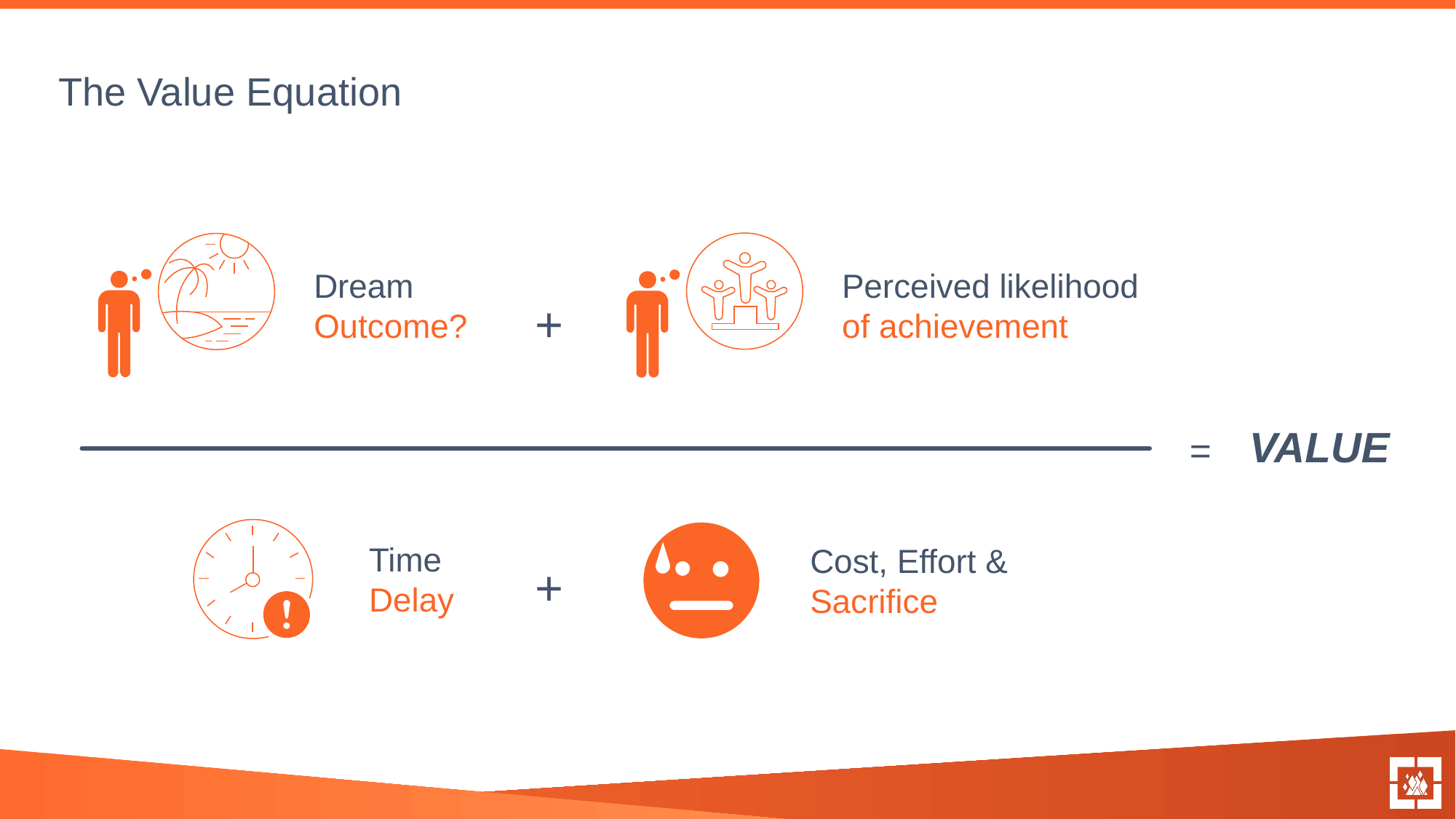

The Value Equation

Dream Outcome?
Perceived likelihood of achievement
+
VALUE
=

Time
Delay
Cost, Effort & Sacrifice
+